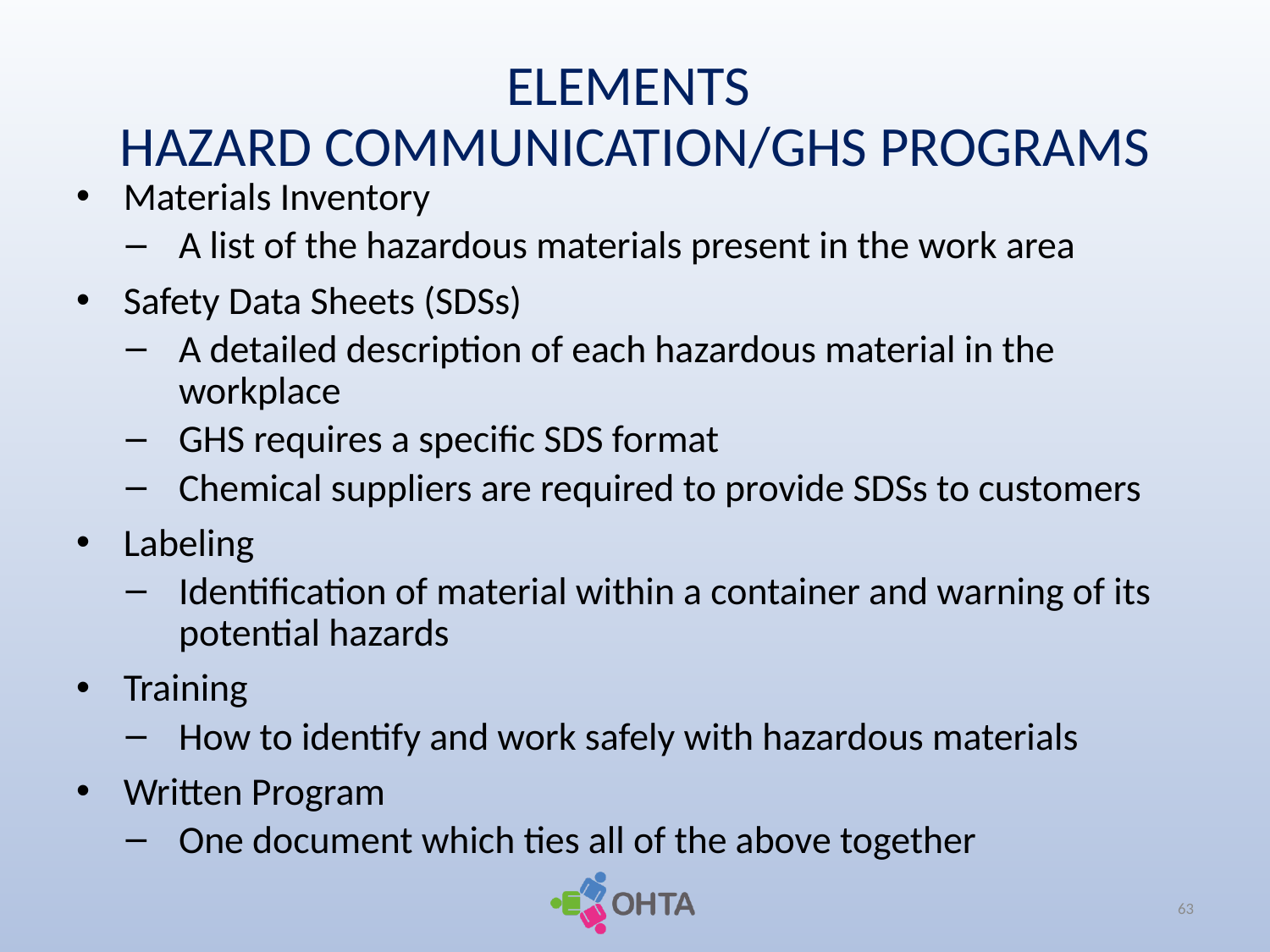

# ELEMENTS HAZARD COMMUNICATION/GHS PROGRAMS
Materials Inventory
A list of the hazardous materials present in the work area
Safety Data Sheets (SDSs)
A detailed description of each hazardous material in the workplace
GHS requires a specific SDS format
Chemical suppliers are required to provide SDSs to customers
Labeling
Identification of material within a container and warning of its potential hazards
Training
How to identify and work safely with hazardous materials
Written Program
One document which ties all of the above together
63